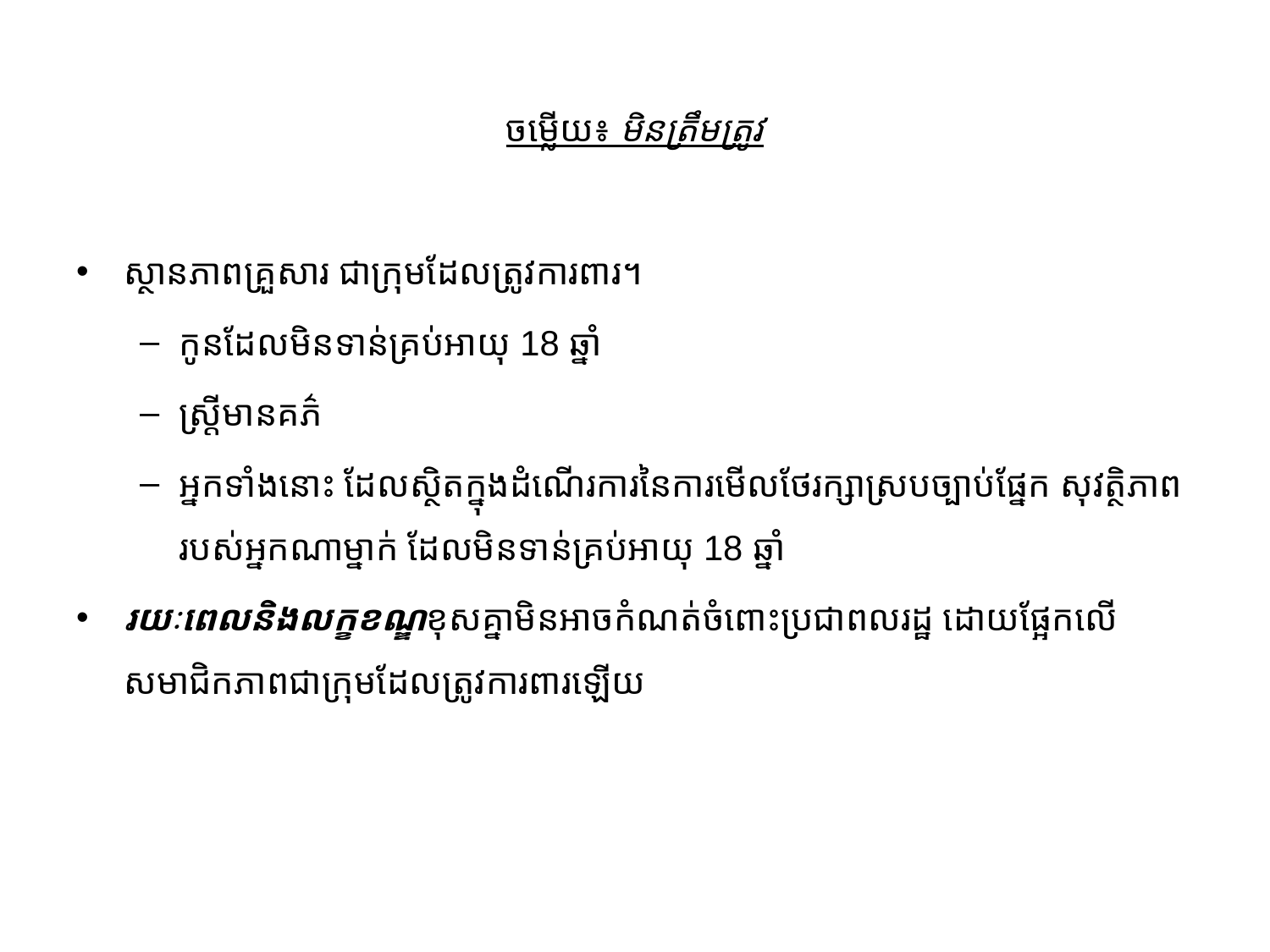

# ចម្លើយ៖ មិនត្រឹមត្រូវ
ស្ថានភាពគ្រួសារ ជាក្រុមដែលត្រូវការពារ។
កូនដែលមិនទាន់គ្រប់អាយុ 18 ឆ្នាំ
ស្រ្តីមានគភ៌
អ្នកទាំងនោះ ដែលស្ថិតក្នុងដំណើរការនៃការមើលថែរក្សាស្របច្បាប់ផ្នែក សុវត្ថិភាពរបស់អ្នកណាម្នាក់ ដែលមិនទាន់គ្រប់អាយុ 18 ឆ្នាំ
រយៈពេលនិងលក្ខខណ្ឌខុសគ្នាមិនអាចកំណត់ចំពោះប្រជាពលរដ្ឋ ដោយផ្អែកលើសមាជិកភាពជាក្រុមដែលត្រូវការពារឡើយ